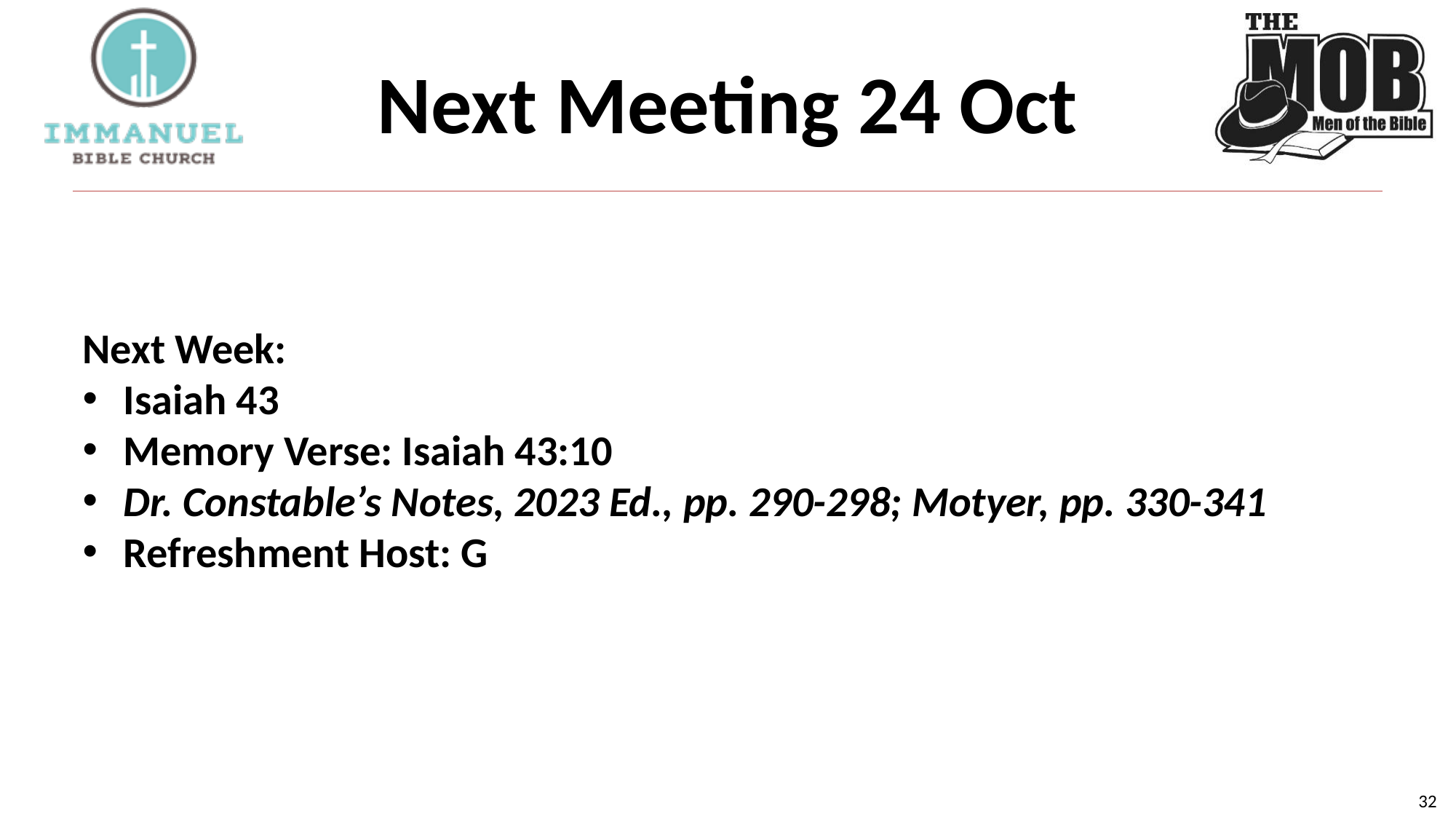

# Next Meeting 24 Oct

Next Week:
Isaiah 43
Memory Verse: Isaiah 43:10
Dr. Constable’s Notes, 2023 Ed., pp. 290-298; Motyer, pp. 330-341
Refreshment Host: G
32